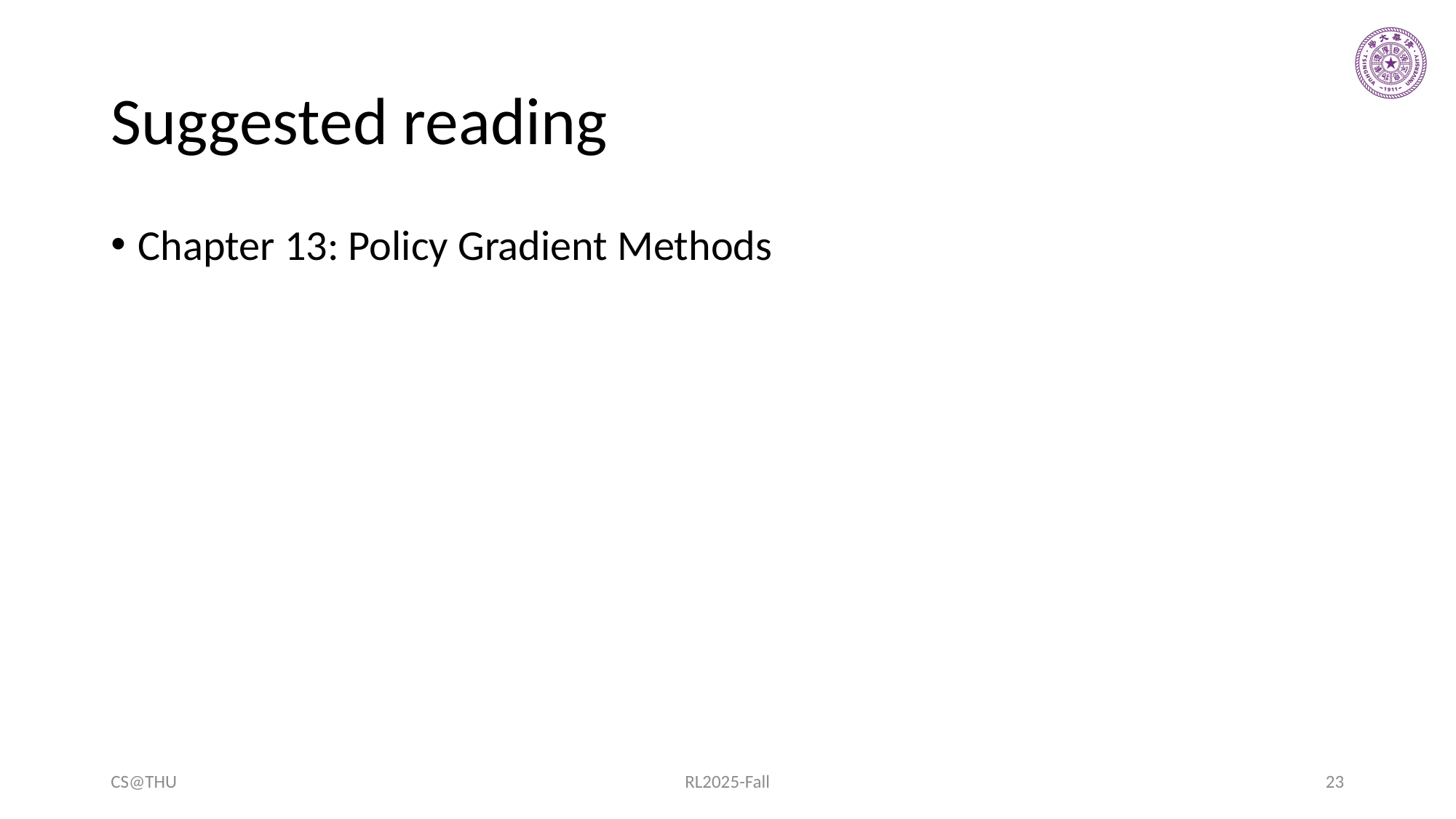

# Suggested reading
Chapter 13: Policy Gradient Methods

CS@THU
RL2025-Fall
23